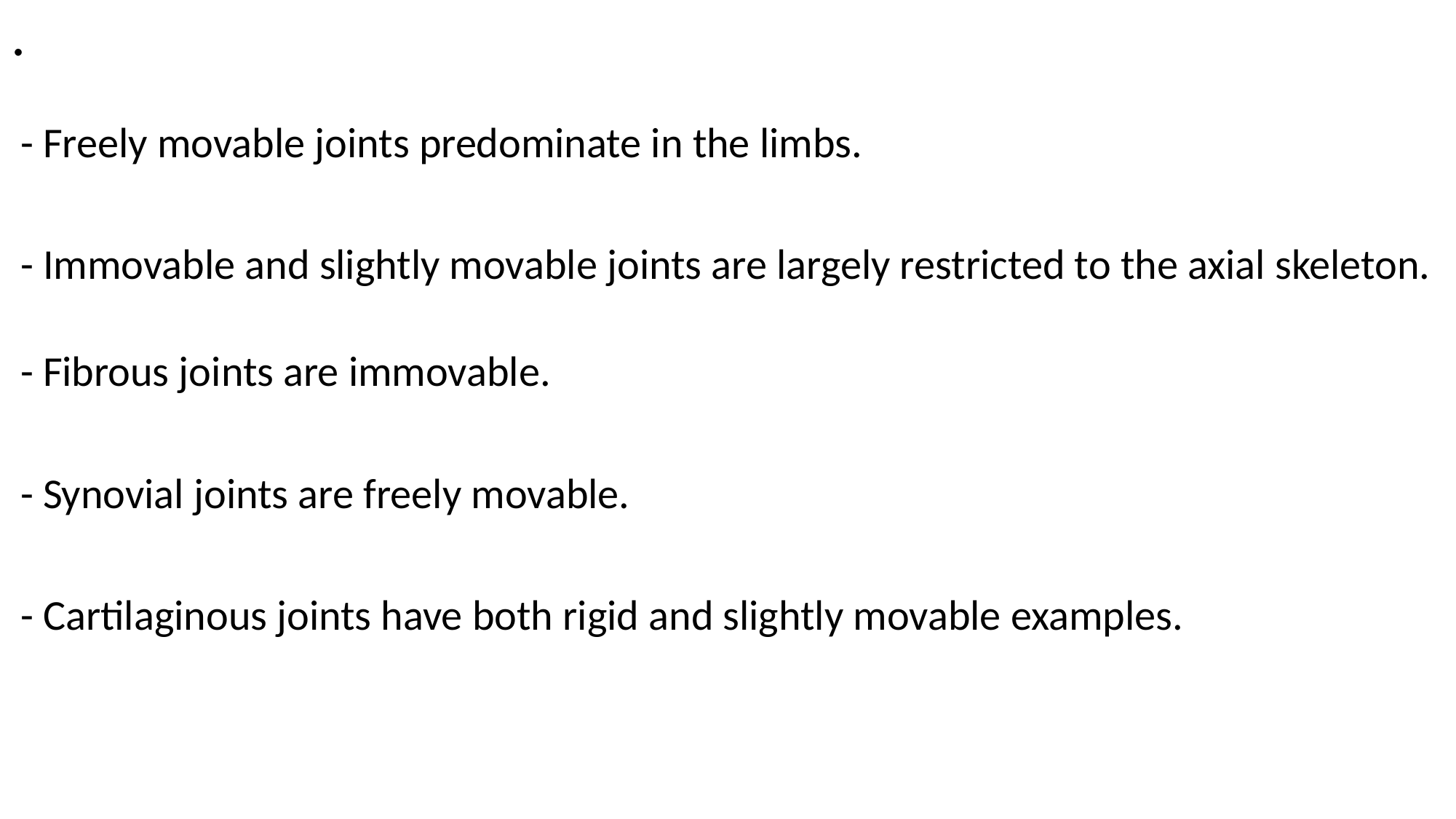

# .
 - Freely movable joints predominate in the limbs.

 - Immovable and slightly movable joints are largely restricted to the axial skeleton.
 - Fibrous joints are immovable.

 - Synovial joints are freely movable.

 - Cartilaginous joints have both rigid and slightly movable examples.